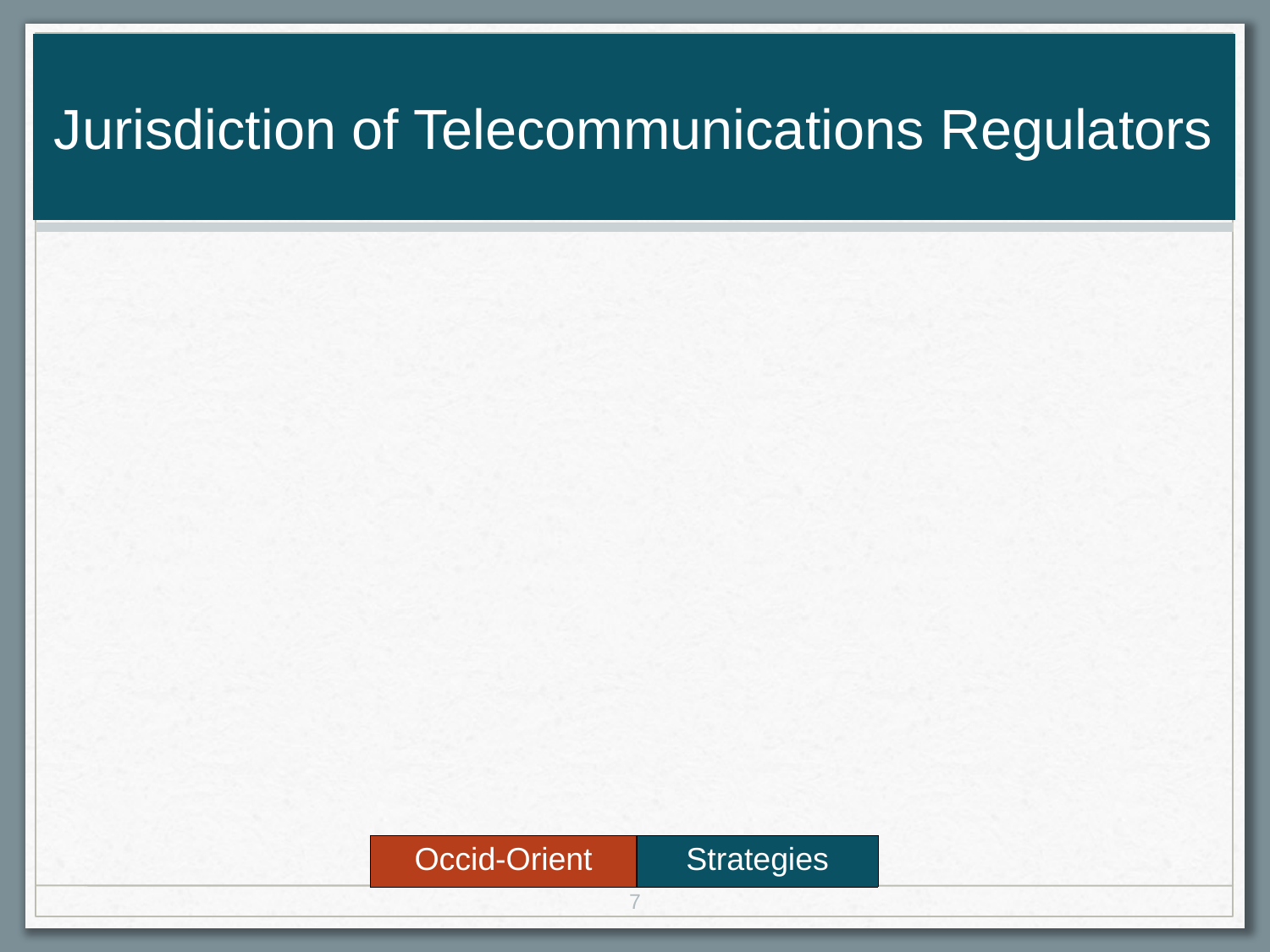

# Jurisdiction of Telecommunications Regulators

| Occid-Orient | Strategies |
| --- | --- |
7